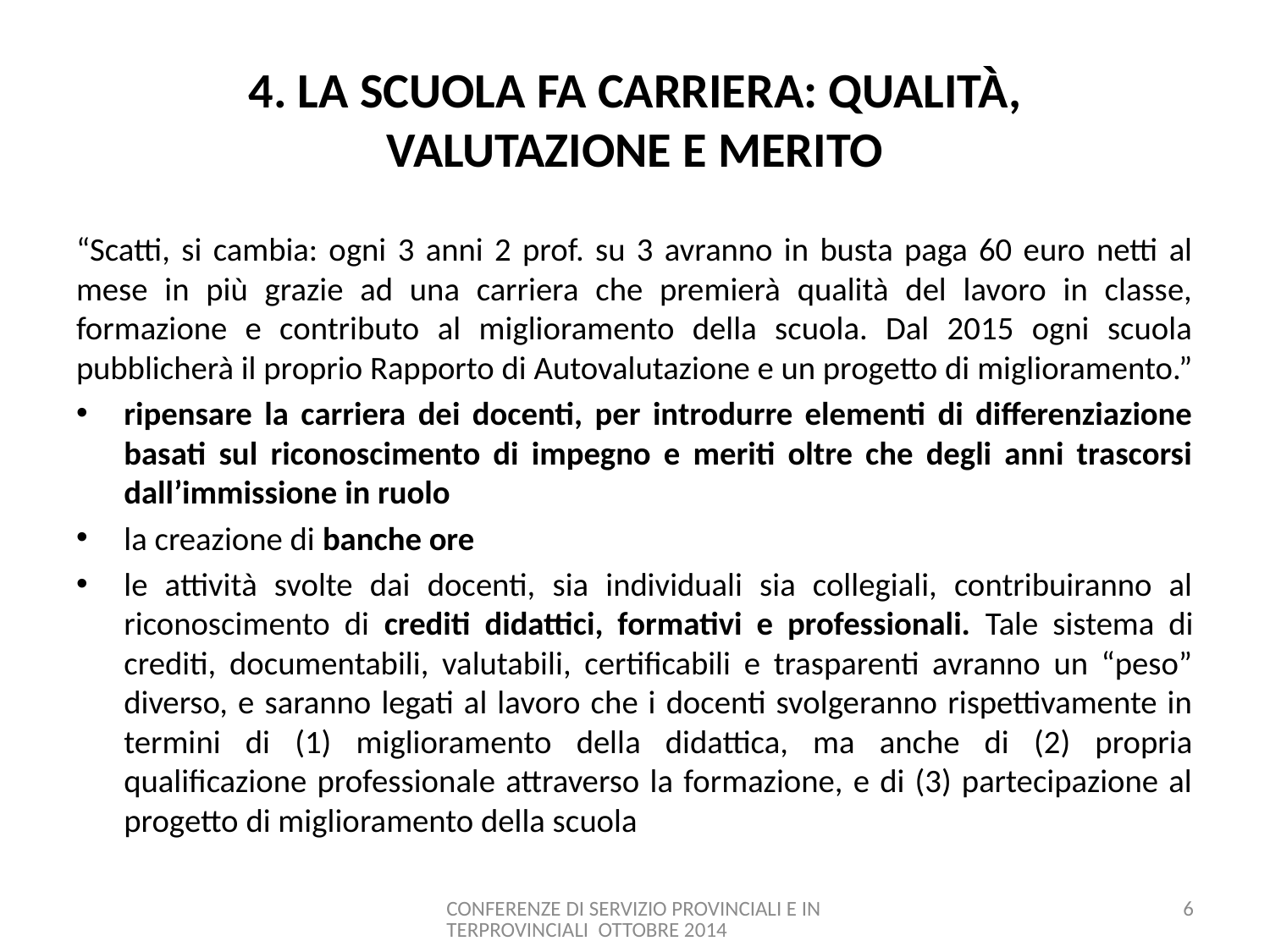

# 4. LA SCUOLA FA CARRIERA: QUALITÀ, VALUTAZIONE E MERITO
“Scatti, si cambia: ogni 3 anni 2 prof. su 3 avranno in busta paga 60 euro netti al mese in più grazie ad una carriera che premierà qualità del lavoro in classe, formazione e contributo al miglioramento della scuola. Dal 2015 ogni scuola pubblicherà il proprio Rapporto di Autovalutazione e un progetto di miglioramento.”
ripensare la carriera dei docenti, per introdurre elementi di differenziazione basati sul riconoscimento di impegno e meriti oltre che degli anni trascorsi dall’immissione in ruolo
la creazione di banche ore
le attività svolte dai docenti, sia individuali sia collegiali, contribuiranno al riconoscimento di crediti didattici, formativi e professionali. Tale sistema di crediti, documentabili, valutabili, certificabili e trasparenti avranno un “peso” diverso, e saranno legati al lavoro che i docenti svolgeranno rispettivamente in termini di (1) miglioramento della didattica, ma anche di (2) propria qualificazione professionale attraverso la formazione, e di (3) partecipazione al progetto di miglioramento della scuola
CONFERENZE DI SERVIZIO PROVINCIALI E INTERPROVINCIALI  OTTOBRE 2014
6